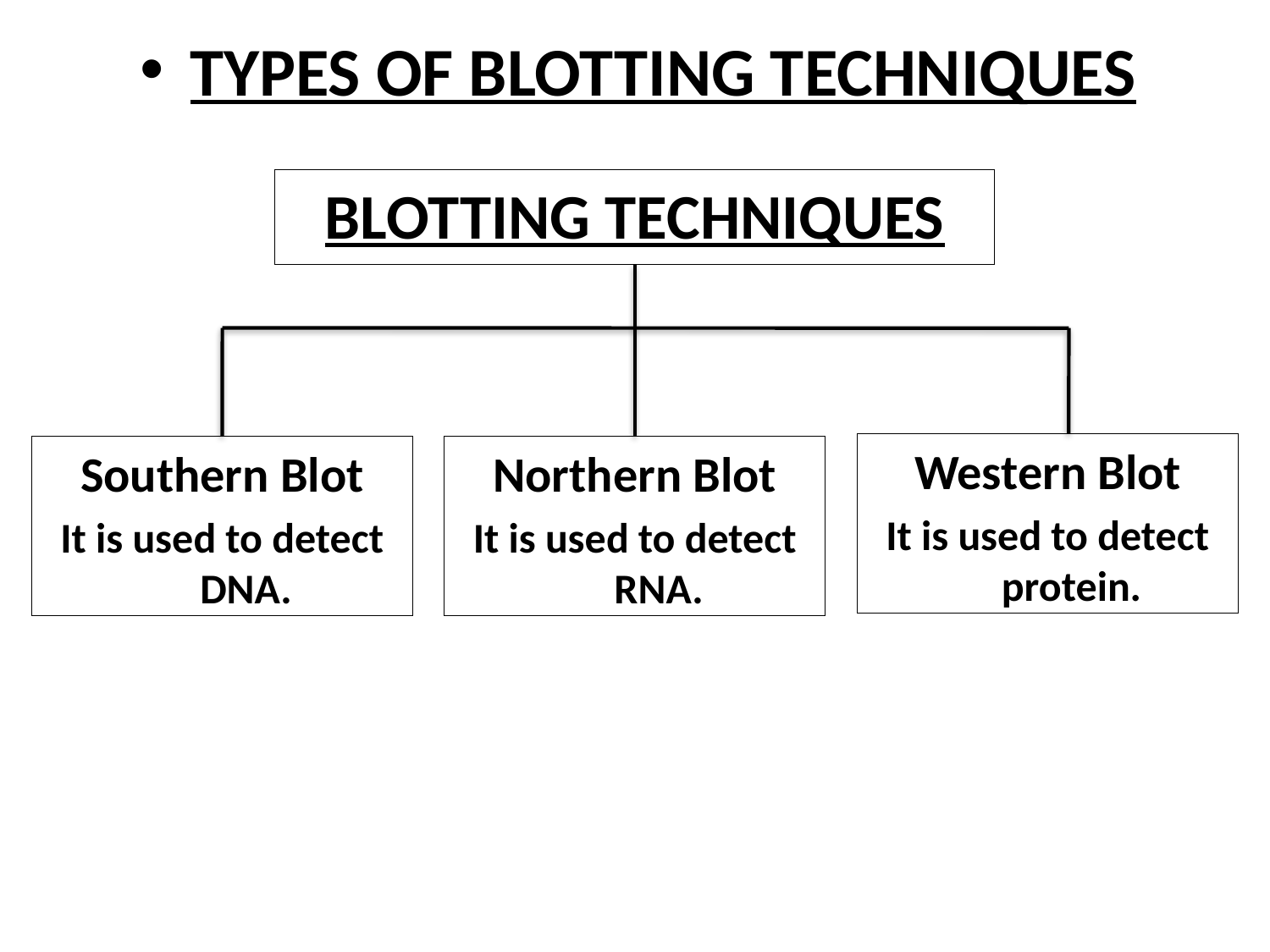

TYPES OF BLOTTING TECHNIQUES
BLOTTING TECHNIQUES
Western Blot
It is used to detect protein.
Southern Blot
It is used to detect DNA.
Northern Blot
It is used to detect RNA.